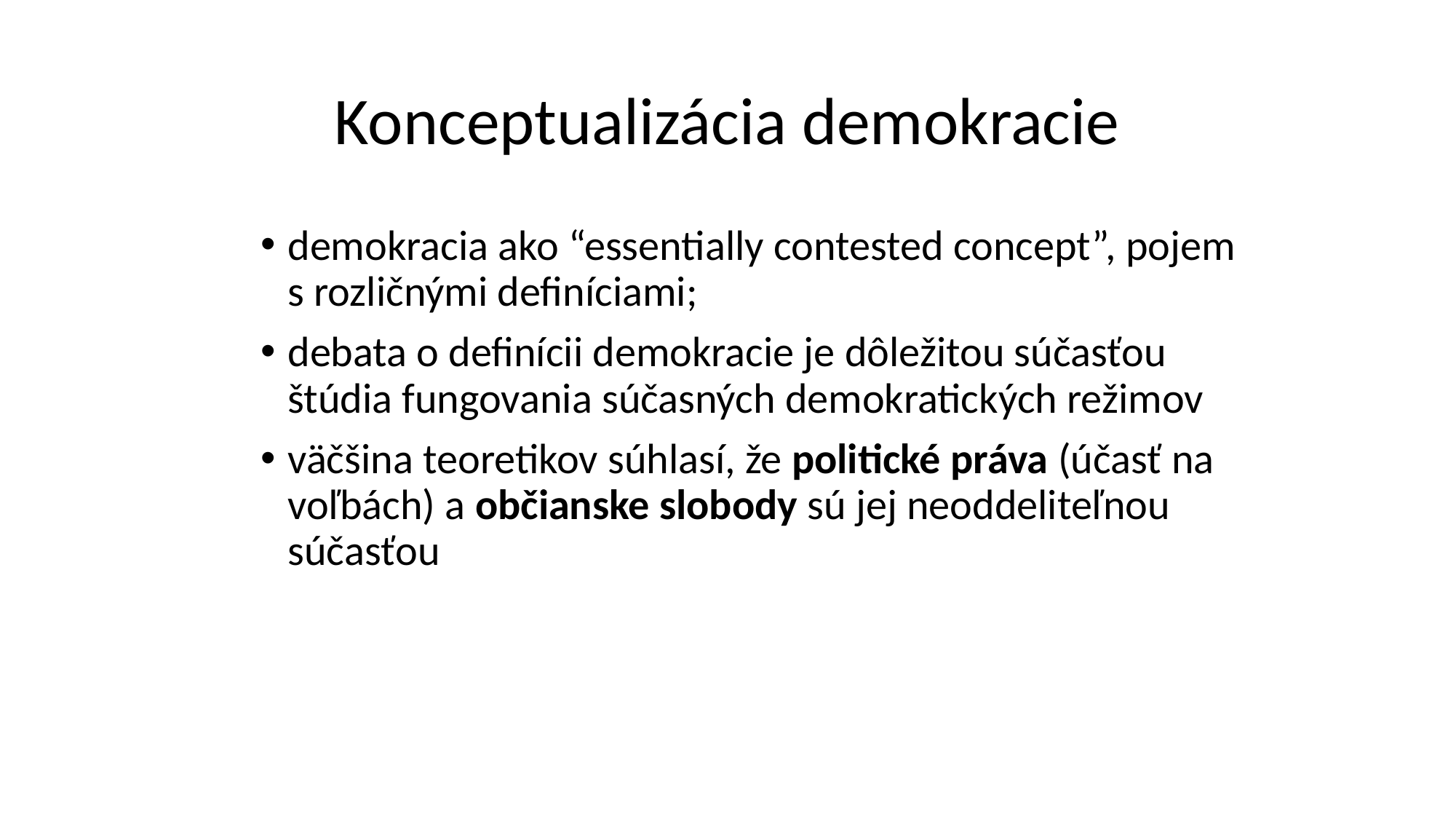

# Konceptualizácia demokracie
demokracia ako “essentially contested concept”, pojem s rozličnými definíciami;
debata o definícii demokracie je dôležitou súčasťou štúdia fungovania súčasných demokratických režimov
väčšina teoretikov súhlasí, že politické práva (účasť na voľbách) a občianske slobody sú jej neoddeliteľnou súčasťou